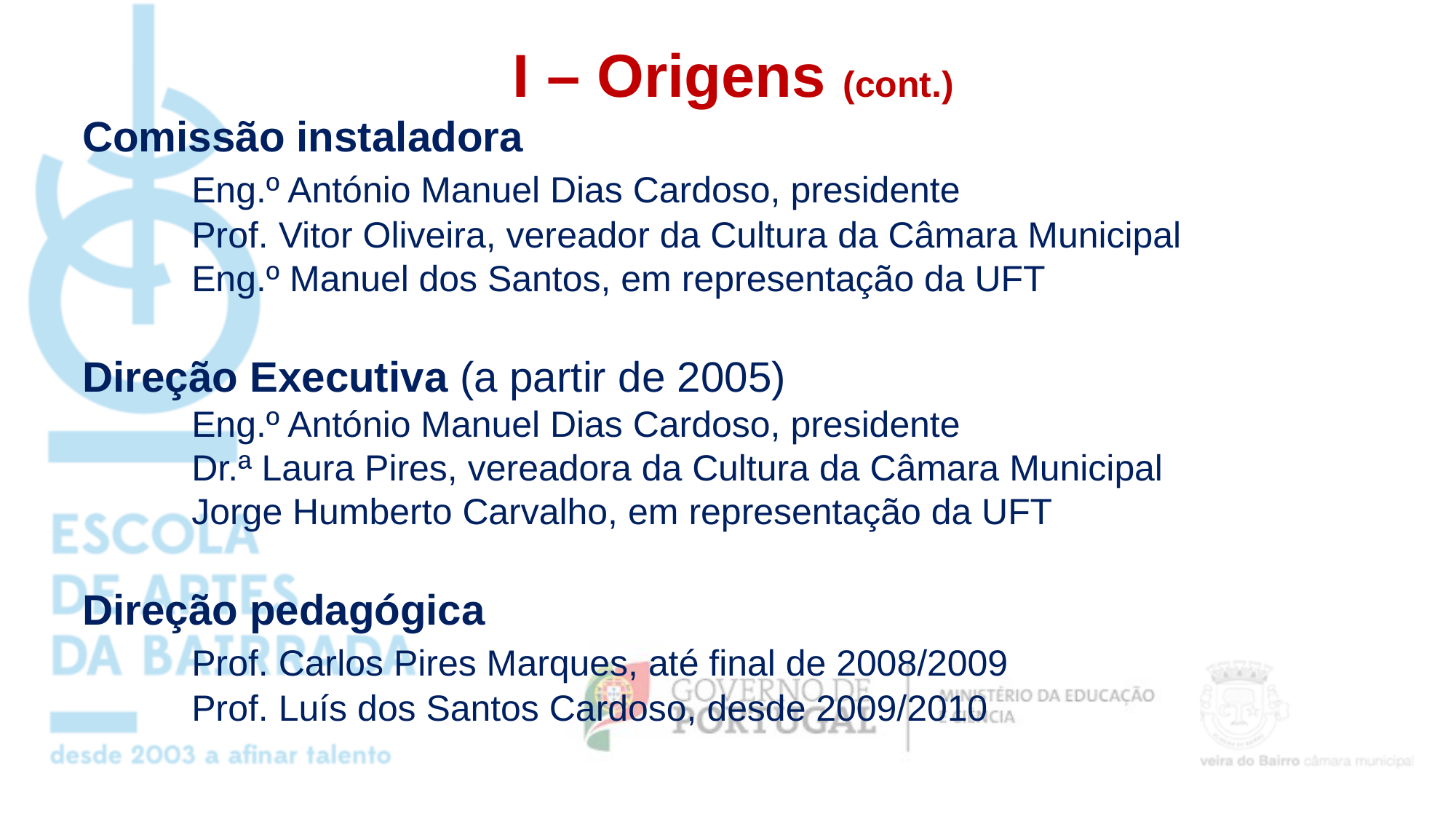

I – Origens (cont.)
Comissão instaladora
	Eng.º António Manuel Dias Cardoso, presidente
	Prof. Vitor Oliveira, vereador da Cultura da Câmara Municipal
	Eng.º Manuel dos Santos, em representação da UFT

Direção Executiva (a partir de 2005)
	Eng.º António Manuel Dias Cardoso, presidente
	Dr.ª Laura Pires, vereadora da Cultura da Câmara Municipal
	Jorge Humberto Carvalho, em representação da UFT

Direção pedagógica
	Prof. Carlos Pires Marques, até final de 2008/2009
	Prof. Luís dos Santos Cardoso, desde 2009/2010